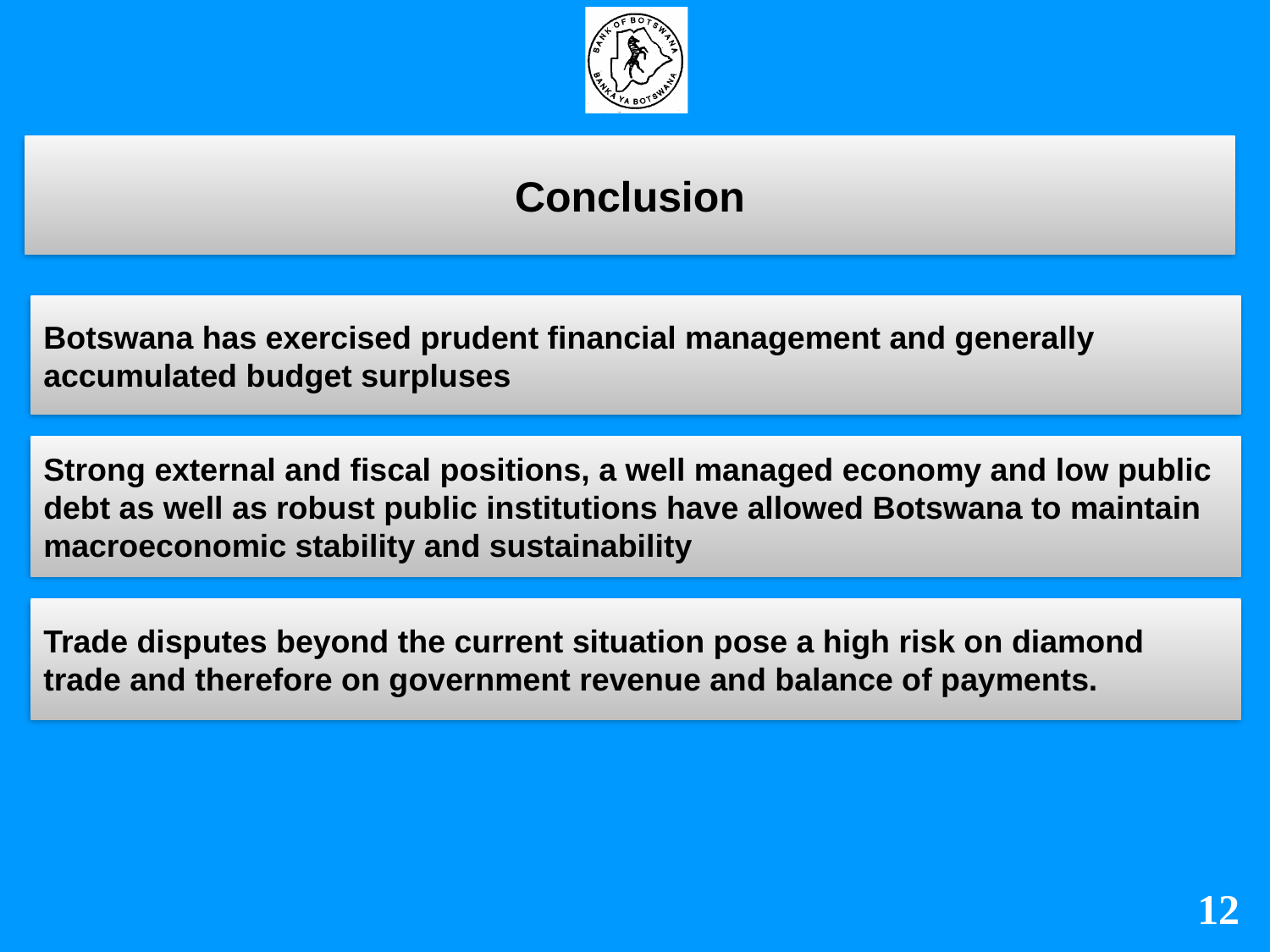

# Conclusion
Botswana has exercised prudent financial management and generally accumulated budget surpluses
Strong external and fiscal positions, a well managed economy and low public debt as well as robust public institutions have allowed Botswana to maintain macroeconomic stability and sustainability
Trade disputes beyond the current situation pose a high risk on diamond trade and therefore on government revenue and balance of payments.